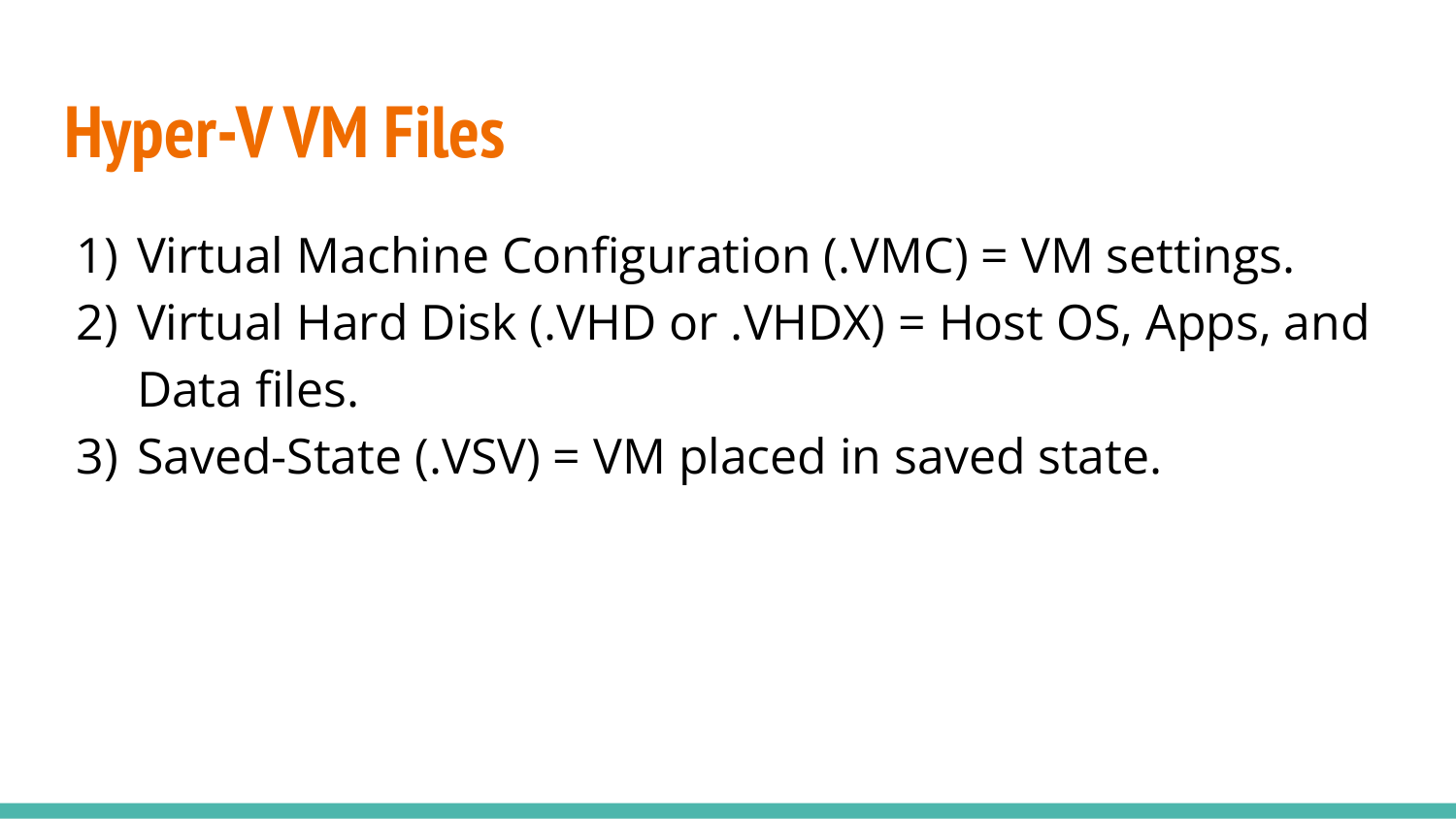

# Hyper-V VM Files
Virtual Machine Configuration (.VMC) = VM settings.
Virtual Hard Disk (.VHD or .VHDX) = Host OS, Apps, and Data files.
Saved-State (.VSV) = VM placed in saved state.